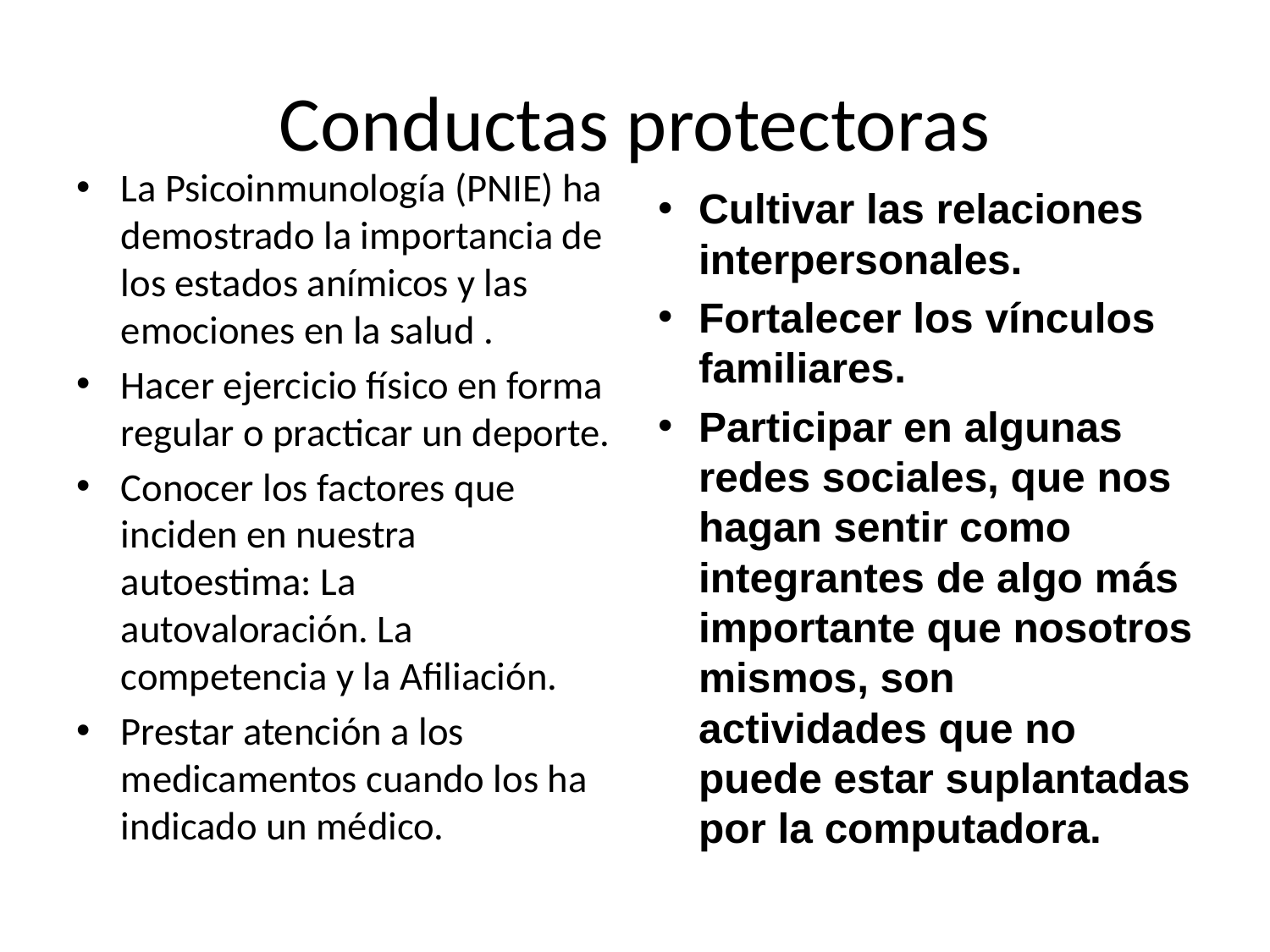

# Conductas protectoras
La Psicoinmunología (PNIE) ha demostrado la importancia de los estados anímicos y las emociones en la salud .
Hacer ejercicio físico en forma regular o practicar un deporte.
Conocer los factores que inciden en nuestra autoestima: La autovaloración. La competencia y la Afiliación.
Prestar atención a los medicamentos cuando los ha indicado un médico.
Cultivar las relaciones interpersonales.
Fortalecer los vínculos familiares.
Participar en algunas redes sociales, que nos hagan sentir como integrantes de algo más importante que nosotros mismos, son actividades que no puede estar suplantadas por la computadora.